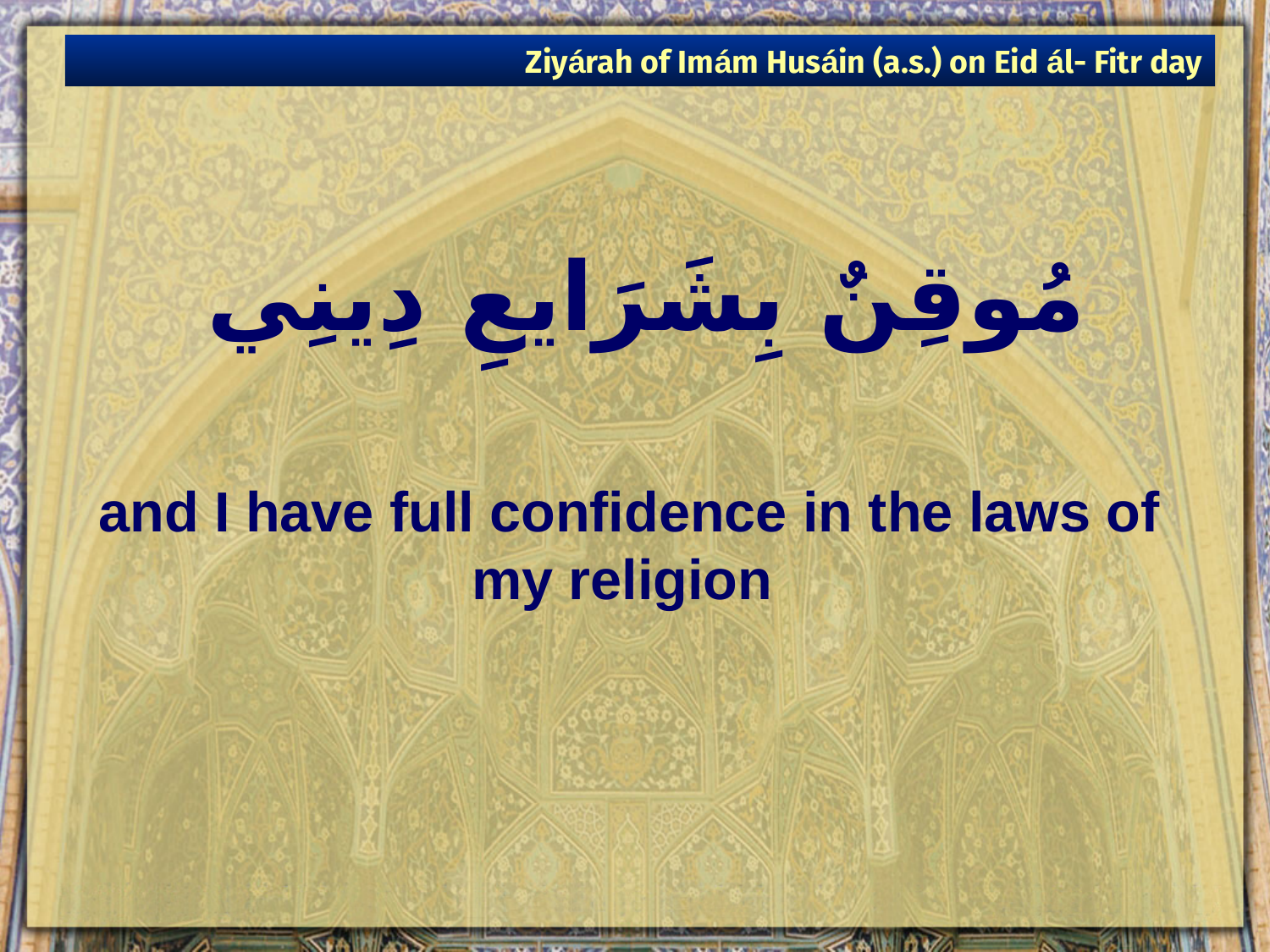

Ziyárah of Imám Husáin (a.s.) on Eid ál- Fitr day
# مُوقِنٌ بِشَرَايعِ دِينِي
and I have full confidence in the laws of my religion